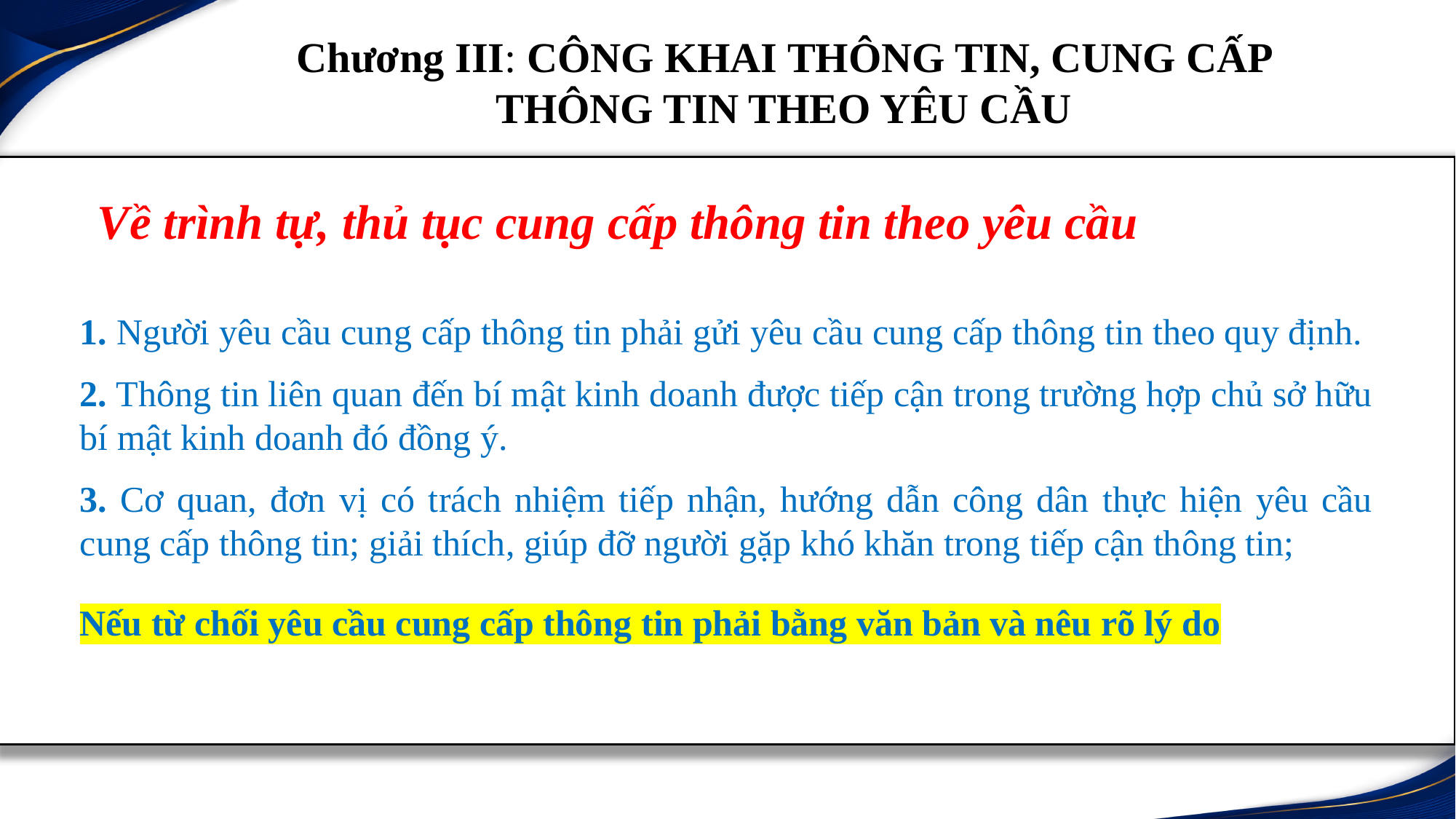

Chương III: CÔNG KHAI THÔNG TIN, CUNG CẤP THÔNG TIN THEO YÊU CẦU

Về trình tự, thủ tục cung cấp thông tin theo yêu cầu
1. Người yêu cầu cung cấp thông tin phải gửi yêu cầu cung cấp thông tin theo quy định.
2. Thông tin liên quan đến bí mật kinh doanh được tiếp cận trong trường hợp chủ sở hữu bí mật kinh doanh đó đồng ý.
3. Cơ quan, đơn vị có trách nhiệm tiếp nhận, hướng dẫn công dân thực hiện yêu cầu cung cấp thông tin; giải thích, giúp đỡ người gặp khó khăn trong tiếp cận thông tin;
Nếu từ chối yêu cầu cung cấp thông tin phải bằng văn bản và nêu rõ lý do